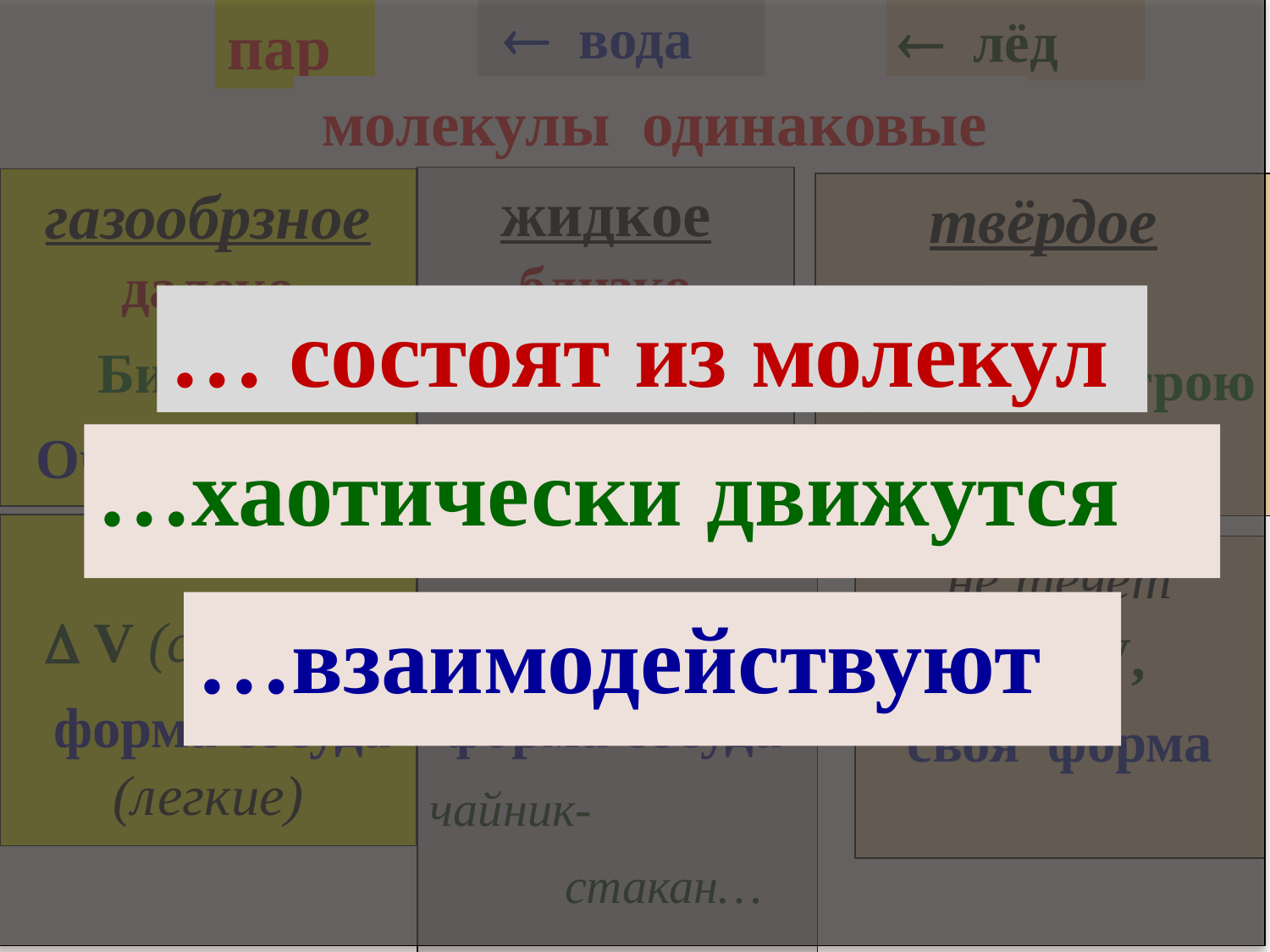

пар
←  лёд

… состоят из молекул
…хаотически движутся
…взаимодействуют
 ←  вода
 молекулы  одинаковые
жидкое
близко
Толкучка
слабое
газообрзное далеко
Бильярд
Очень слабое
твёрдое
Близко
дрожат  в  строю
    сильное

Жадный
Δ V (сжать)
  форма сосуда (легкие)

течет
свой  V,
 форма сосуда
чайник-
           стакан…
не течёт
свой  V,
своя  форма